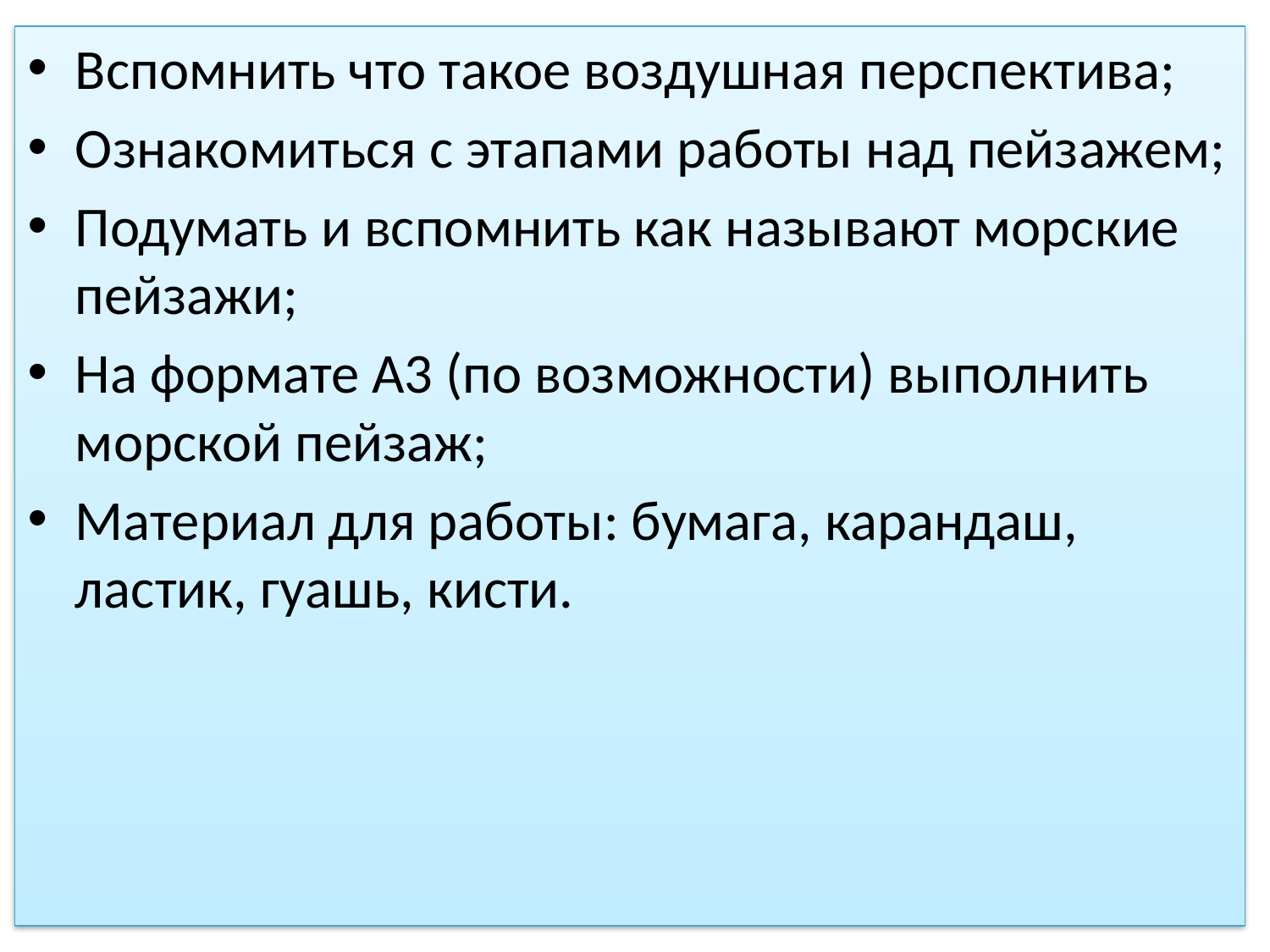

Вспомнить что такое воздушная перспектива;
Ознакомиться с этапами работы над пейзажем;
Подумать и вспомнить как называют морские пейзажи;
На формате А3 (по возможности) выполнить морской пейзаж;
Материал для работы: бумага, карандаш, ластик, гуашь, кисти.